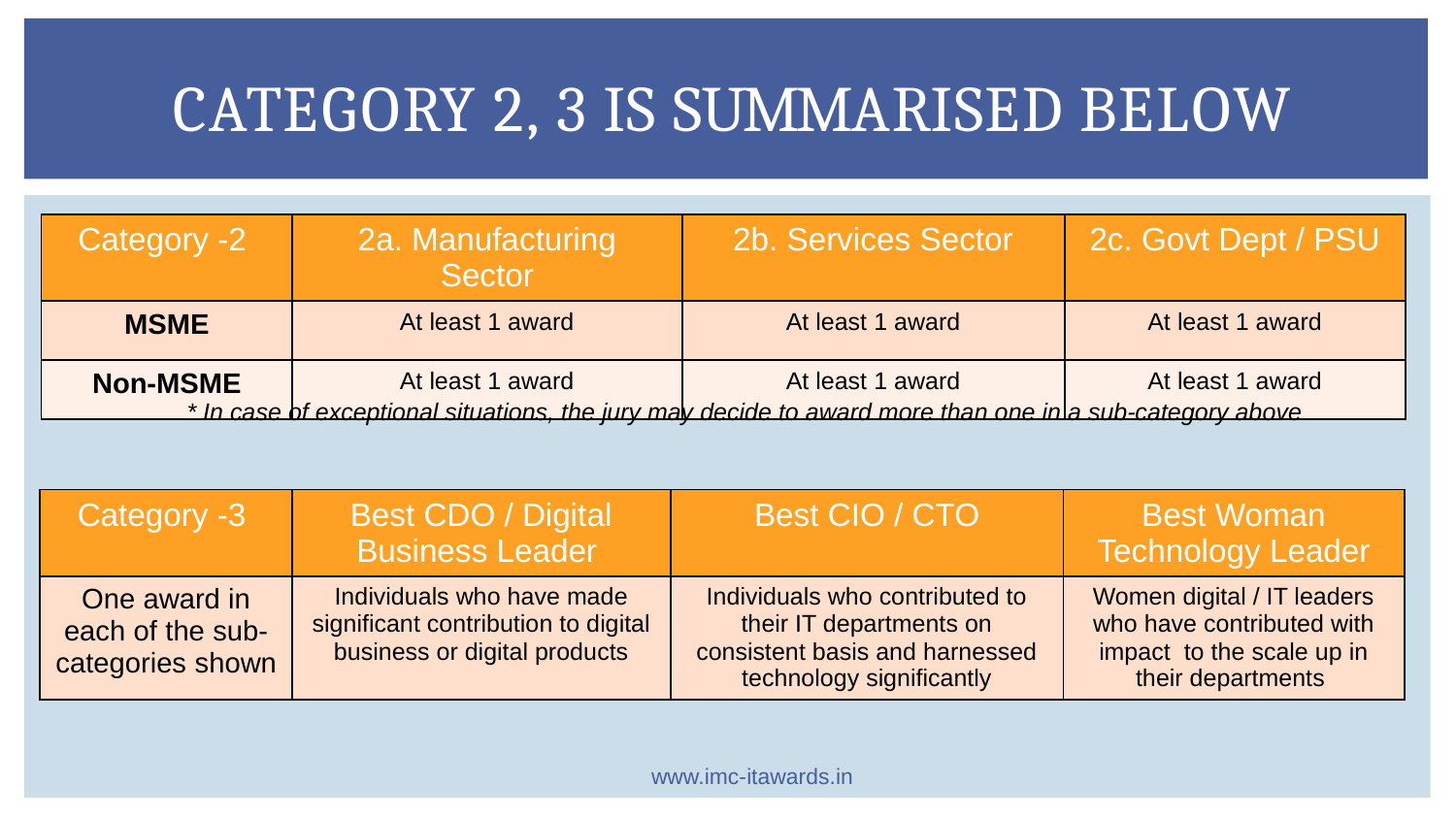

# Category 2, 3 is summarised below
| Category -2 | 2a. Manufacturing Sector | 2b. Services Sector | 2c. Govt Dept / PSU |
| --- | --- | --- | --- |
| MSME | At least 1 award | At least 1 award | At least 1 award |
| Non-MSME | At least 1 award | At least 1 award | At least 1 award |
* In case of exceptional situations, the jury may decide to award more than one in a sub-category above
| Category -3 | Best CDO / Digital Business Leader | Best CIO / CTO | Best Woman Technology Leader |
| --- | --- | --- | --- |
| One award in each of the sub-categories shown | Individuals who have made significant contribution to digital business or digital products | Individuals who contributed to their IT departments on consistent basis and harnessed technology significantly | Women digital / IT leaders who have contributed with impact to the scale up in their departments |
www.imc-itawards.in